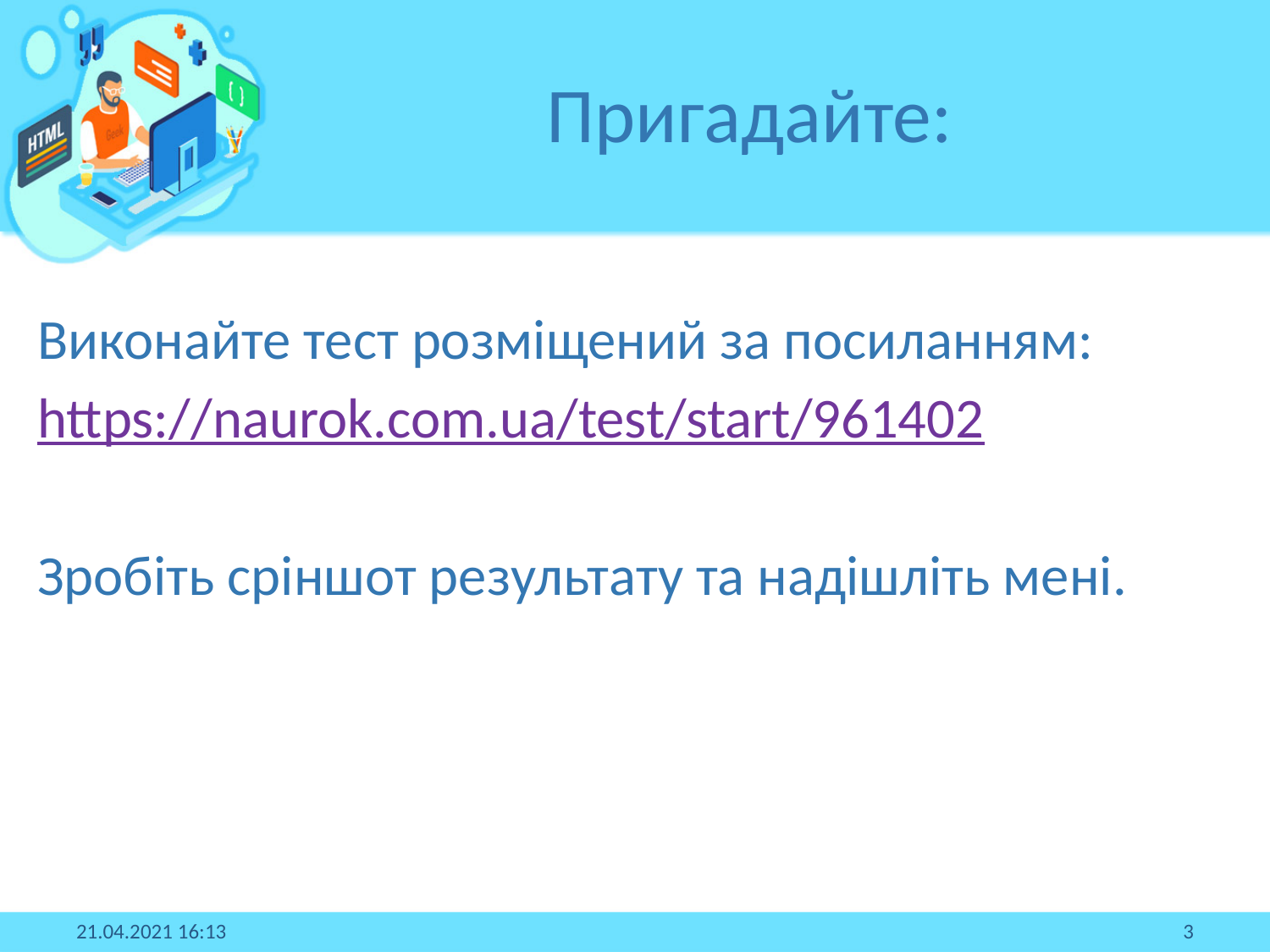

# Пригадайте:
Виконайте тест розміщений за посиланням:
https://naurok.com.ua/test/start/961402

Зробіть сріншот результату та надішліть мені.
21.04.2021 16:13
3